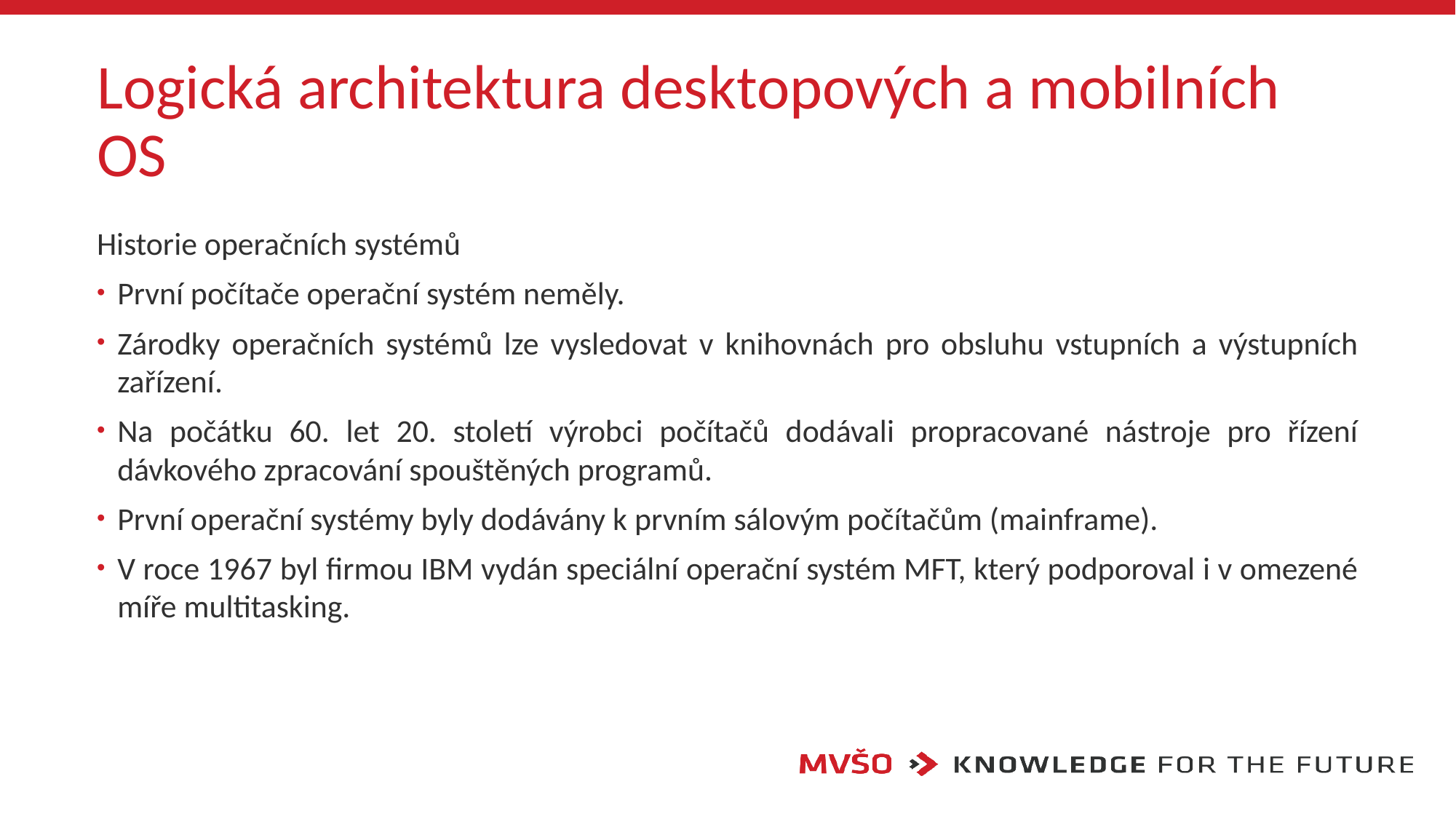

# Logická architektura desktopových a mobilních OS
Historie operačních systémů
První počítače operační systém neměly.
Zárodky operačních systémů lze vysledovat v knihovnách pro obsluhu vstupních a výstupních zařízení.
Na počátku 60. let 20. století výrobci počítačů dodávali propracované nástroje pro řízení dávkového zpracování spouštěných programů.
První operační systémy byly dodávány k prvním sálovým počítačům (mainframe).
V roce 1967 byl firmou IBM vydán speciální operační systém MFT, který podporoval i v omezené míře multitasking.